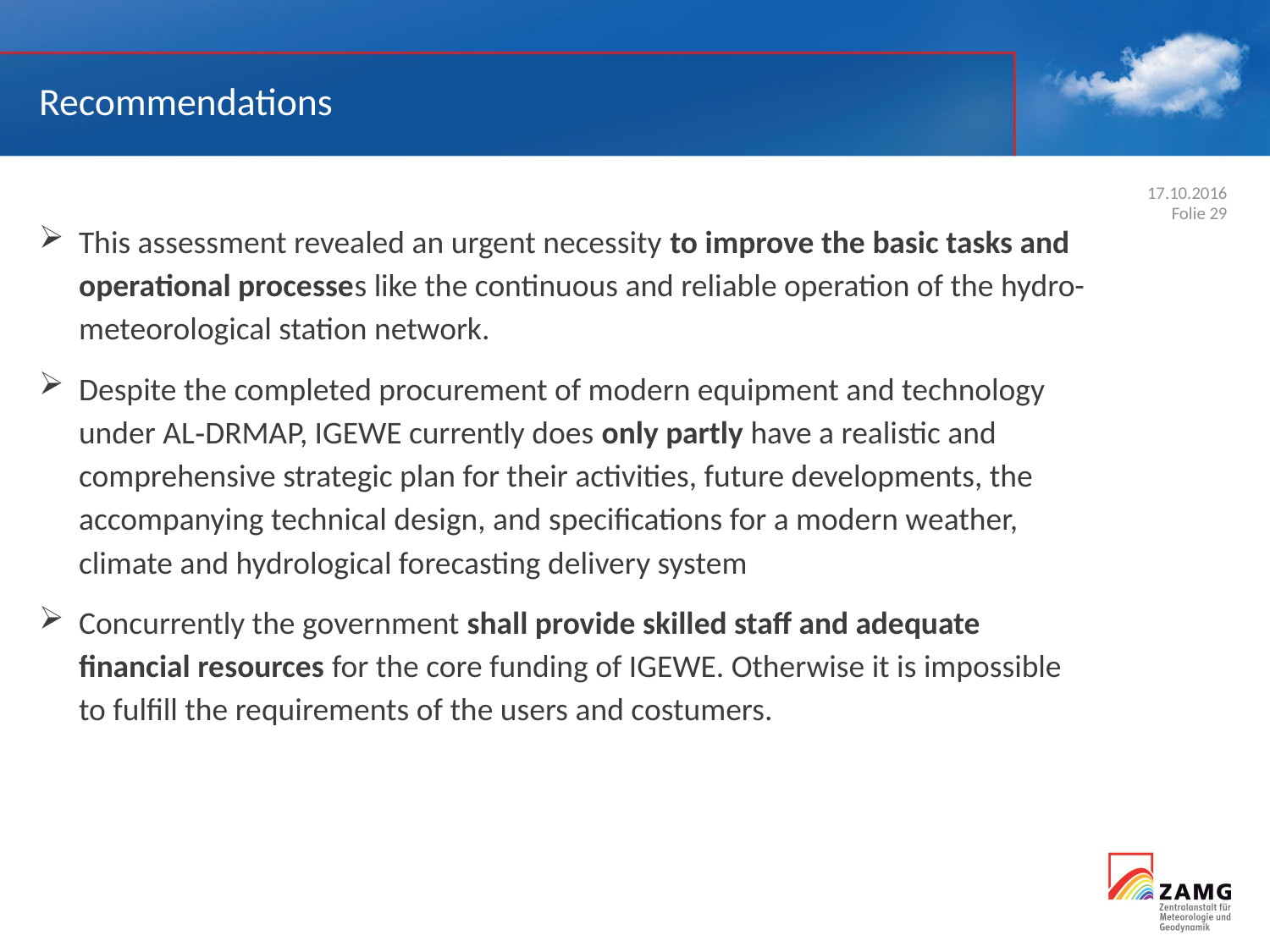

Recommendations

This assessment revealed an urgent necessity to improve the basic tasks and operational processes like the continuous and reliable operation of the hydro-meteorological station network.
Despite the completed procurement of modern equipment and technology under AL‐DRMAP, IGEWE currently does only partly have a realistic and comprehensive strategic plan for their activities, future developments, the accompanying technical design, and specifications for a modern weather, climate and hydrological forecasting delivery system
Concurrently the government shall provide skilled staff and adequate financial resources for the core funding of IGEWE. Otherwise it is impossible to fulfill the requirements of the users and costumers.

17.10.2016
Folie 29